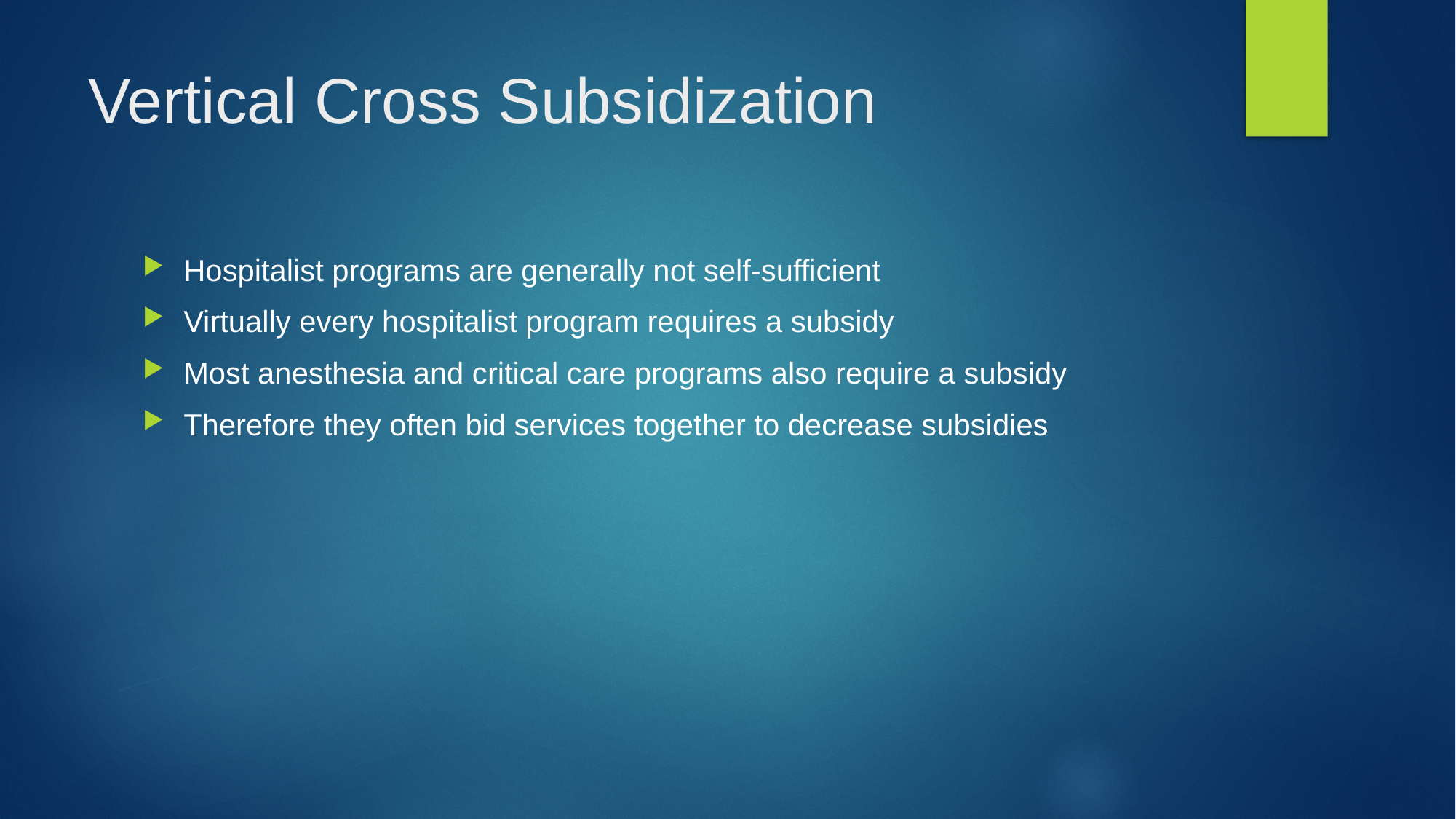

# Vertical Cross Subsidization
Hospitalist programs are generally not self-sufficient
Virtually every hospitalist program requires a subsidy
Most anesthesia and critical care programs also require a subsidy
Therefore they often bid services together to decrease subsidies